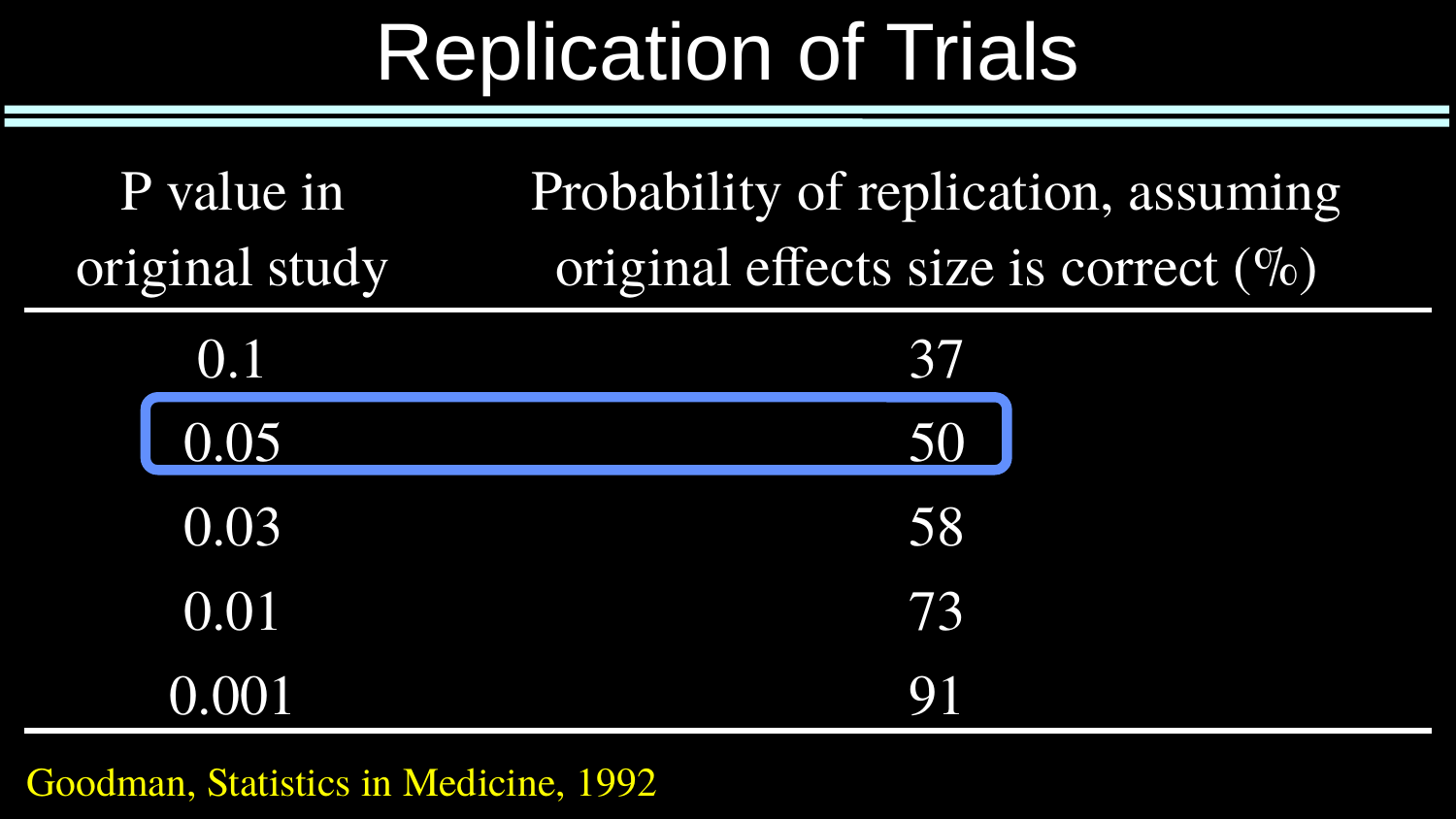

# Replication of Trials
| P value in original study | Probability of replication, assuming original effects size is correct (%) |
| --- | --- |
| 0.1 | 37 |
| 0.05 | 50 |
| 0.03 | 58 |
| 0.01 | 73 |
| 0.001 | 91 |

Goodman, Statistics in Medicine, 1992